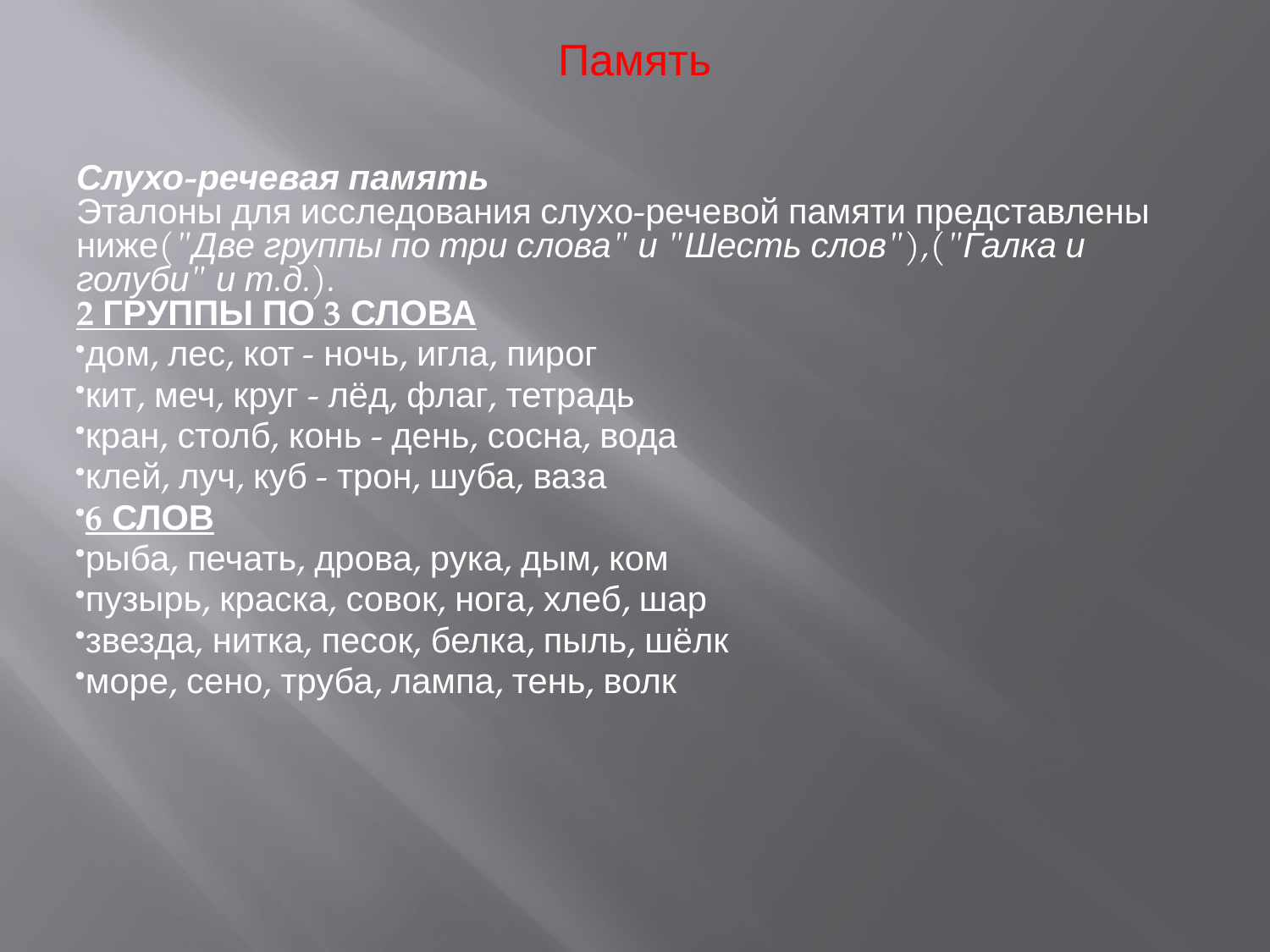

Память
Слухо-речевая память
Эталоны для исследования слухо-речевой памяти представлены ниже("Две группы по три слова" и "Шесть слов"),("Галка и голуби" и т.д.).
2 ГРУППЫ ПО 3 СЛОВА
дом, лес, кот - ночь, игла, пирог
кит, меч, круг - лёд, флаг, тетрадь
кран, столб, конь - день, сосна, вода
клей, луч, куб - трон, шуба, ваза
6 СЛОВ
рыба, печать, дрова, рука, дым, ком
пузырь, краска, совок, нога, хлеб, шар
звезда, нитка, песок, белка, пыль, шёлк
море, сено, труба, лампа, тень, волк